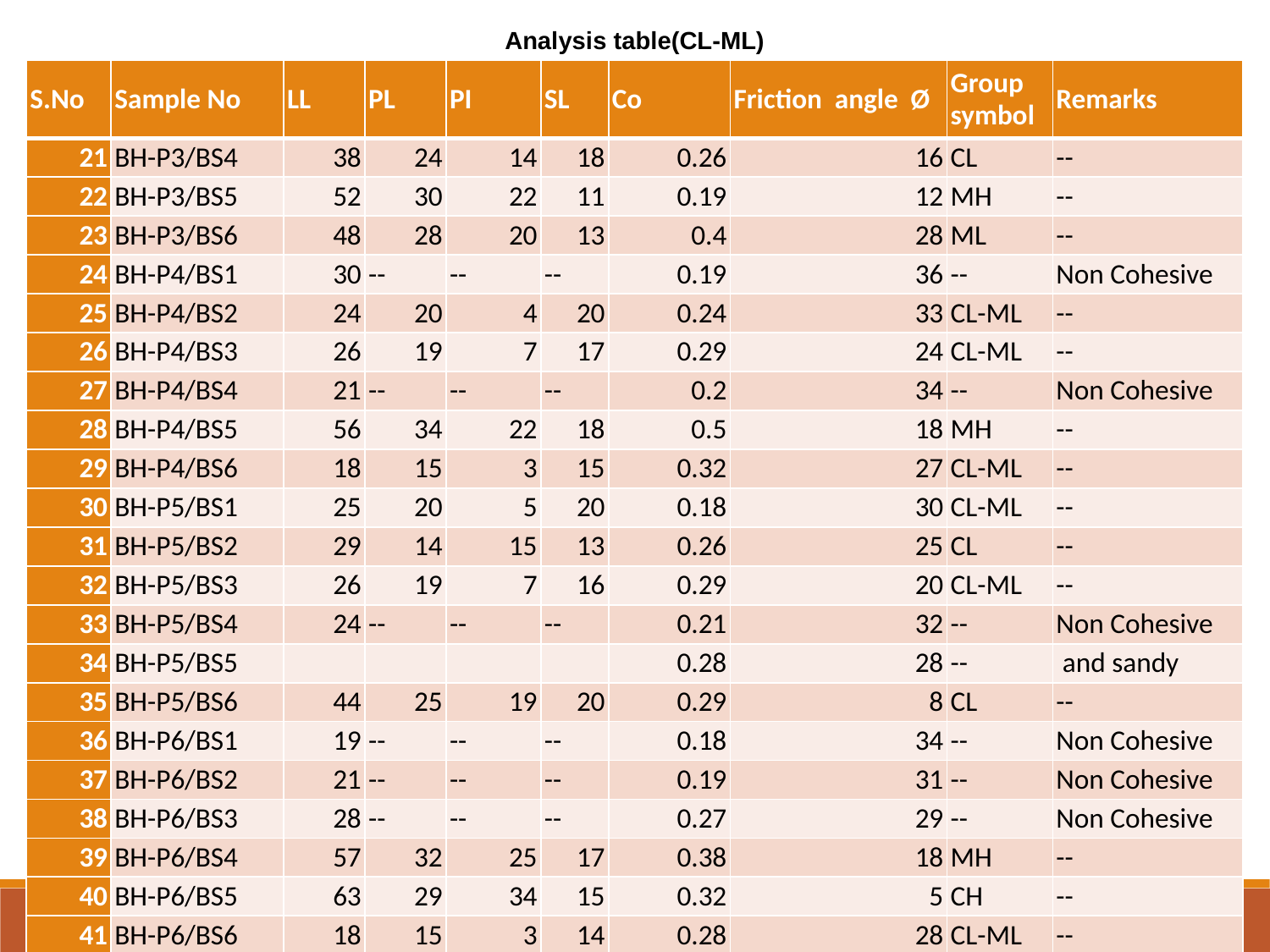

Analysis table(CL-ML)
| S.No | Sample No | LL | PL | PI | SL | Co | Friction angle Ø | Group symbol | Remarks |
| --- | --- | --- | --- | --- | --- | --- | --- | --- | --- |
| 21 | BH-P3/BS4 | 38 | 24 | 14 | 18 | 0.26 | 16 | CL | -- |
| 22 | BH-P3/BS5 | 52 | 30 | 22 | 11 | 0.19 | 12 | MH | -- |
| 23 | BH-P3/BS6 | 48 | 28 | 20 | 13 | 0.4 | 28 | ML | -- |
| 24 | BH-P4/BS1 | 30 | -- | -- | -- | 0.19 | 36 | -- | Non Cohesive |
| 25 | BH-P4/BS2 | 24 | 20 | 4 | 20 | 0.24 | 33 | CL-ML | -- |
| 26 | BH-P4/BS3 | 26 | 19 | 7 | 17 | 0.29 | 24 | CL-ML | -- |
| 27 | BH-P4/BS4 | 21 | -- | -- | -- | 0.2 | 34 | -- | Non Cohesive |
| 28 | BH-P4/BS5 | 56 | 34 | 22 | 18 | 0.5 | 18 | MH | -- |
| 29 | BH-P4/BS6 | 18 | 15 | 3 | 15 | 0.32 | 27 | CL-ML | -- |
| 30 | BH-P5/BS1 | 25 | 20 | 5 | 20 | 0.18 | 30 | CL-ML | -- |
| 31 | BH-P5/BS2 | 29 | 14 | 15 | 13 | 0.26 | 25 | CL | -- |
| 32 | BH-P5/BS3 | 26 | 19 | 7 | 16 | 0.29 | 20 | CL-ML | -- |
| 33 | BH-P5/BS4 | 24 | -- | -- | -- | 0.21 | 32 | -- | Non Cohesive |
| 34 | BH-P5/BS5 |  |  |  |  | 0.28 | 28 | -- | and sandy |
| 35 | BH-P5/BS6 | 44 | 25 | 19 | 20 | 0.29 | 8 | CL | -- |
| 36 | BH-P6/BS1 | 19 | -- | -- | -- | 0.18 | 34 | -- | Non Cohesive |
| 37 | BH-P6/BS2 | 21 | -- | -- | -- | 0.19 | 31 | -- | Non Cohesive |
| 38 | BH-P6/BS3 | 28 | -- | -- | -- | 0.27 | 29 | -- | Non Cohesive |
| 39 | BH-P6/BS4 | 57 | 32 | 25 | 17 | 0.38 | 18 | MH | -- |
| 40 | BH-P6/BS5 | 63 | 29 | 34 | 15 | 0.32 | 5 | CH | -- |
| 41 | BH-P6/BS6 | 18 | 15 | 3 | 14 | 0.28 | 28 | CL-ML | -- |